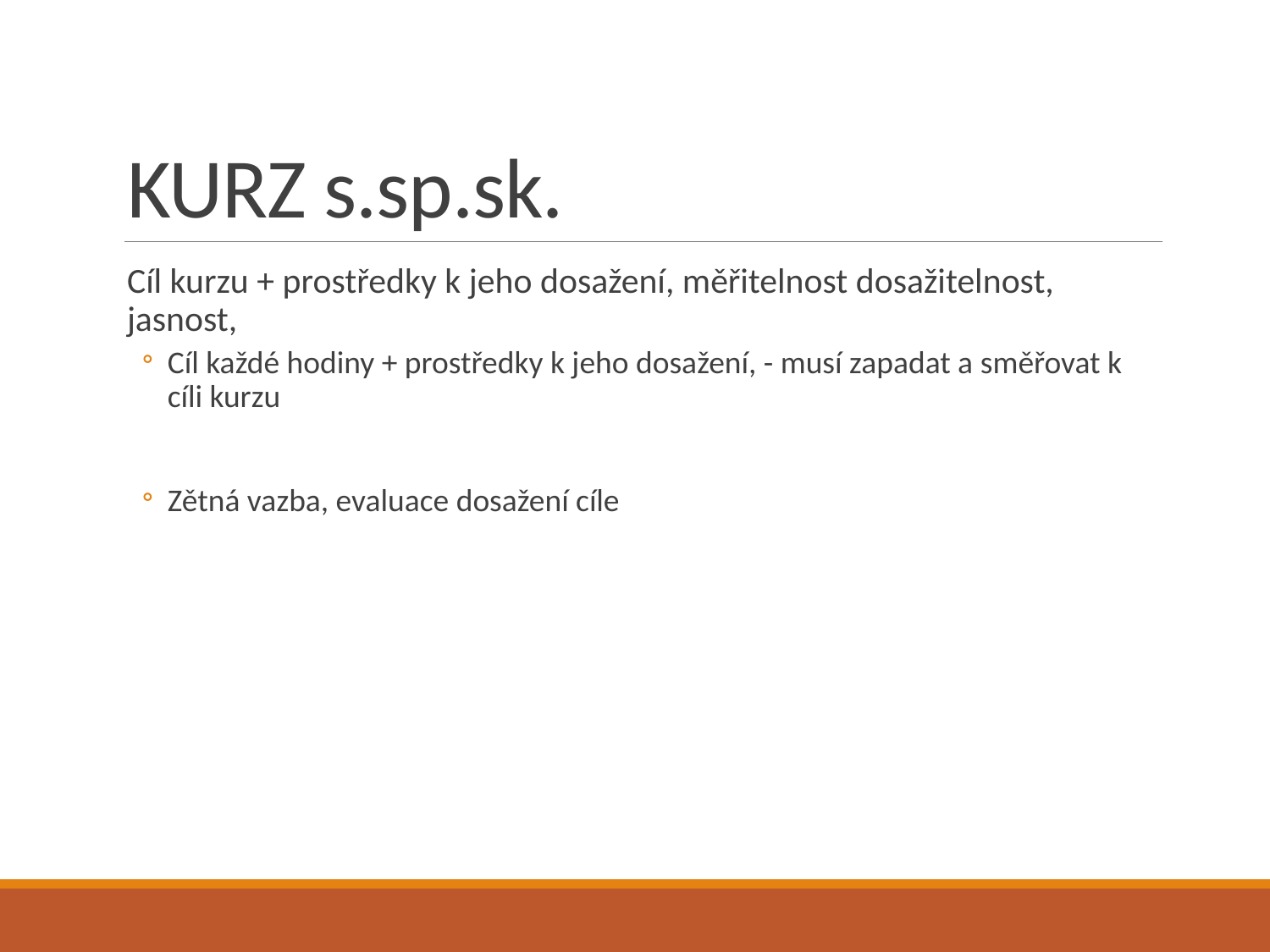

# KURZ s.sp.sk.
Cíl kurzu + prostředky k jeho dosažení, měřitelnost dosažitelnost, jasnost,
Cíl každé hodiny + prostředky k jeho dosažení, - musí zapadat a směřovat k cíli kurzu

Zětná vazba, evaluace dosažení cíle